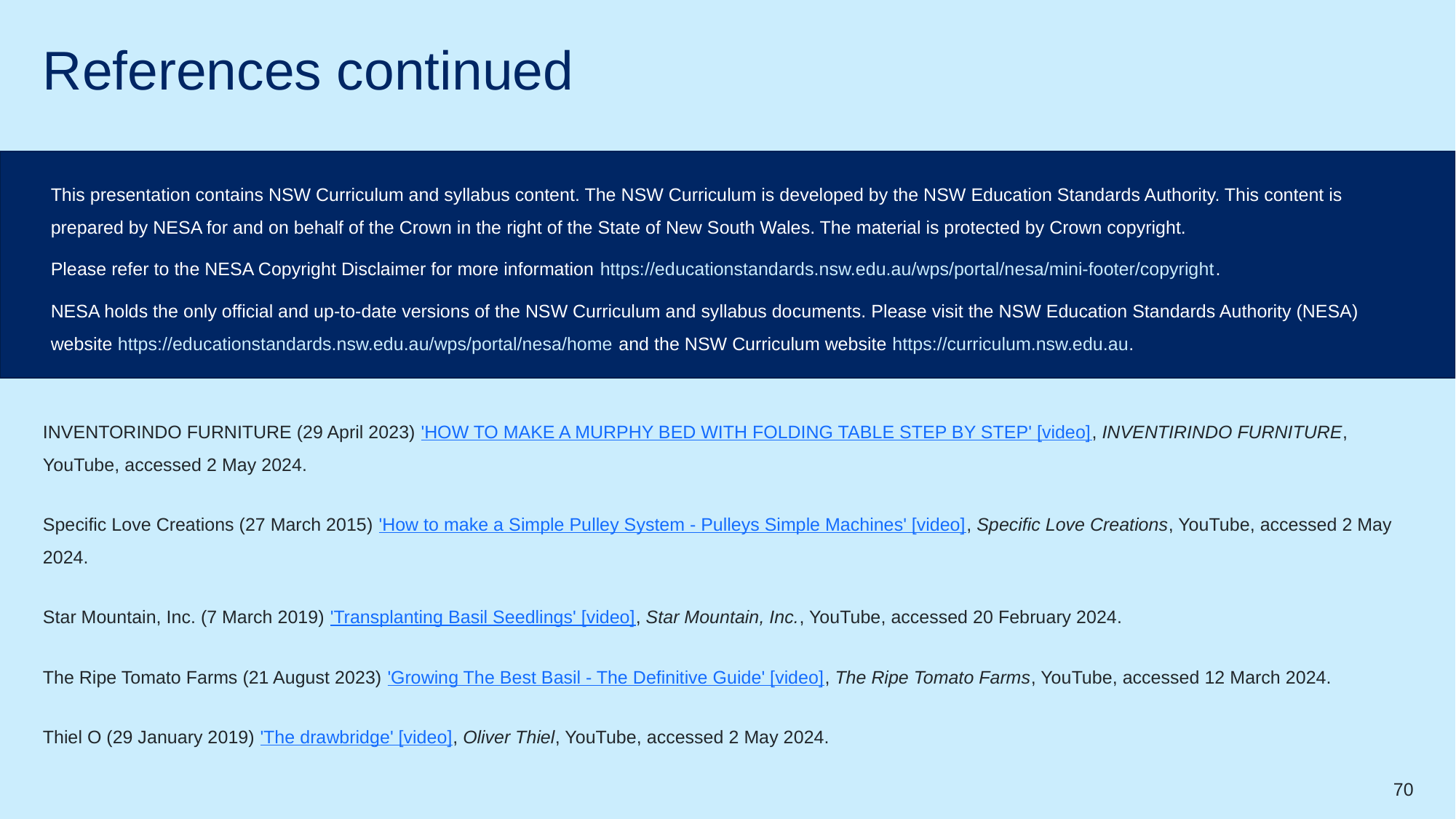

# References continued
This presentation contains NSW Curriculum and syllabus content. The NSW Curriculum is developed by the NSW Education Standards Authority. This content is prepared by NESA for and on behalf of the Crown in the right of the State of New South Wales. The material is protected by Crown copyright.
Please refer to the NESA Copyright Disclaimer for more information https://educationstandards.nsw.edu.au/wps/portal/nesa/mini-footer/copyright.
NESA holds the only official and up-to-date versions of the NSW Curriculum and syllabus documents. Please visit the NSW Education Standards Authority (NESA) website https://educationstandards.nsw.edu.au/wps/portal/nesa/home and the NSW Curriculum website https://curriculum.nsw.edu.au.
INVENTORINDO FURNITURE (29 April 2023) 'HOW TO MAKE A MURPHY BED WITH FOLDING TABLE STEP BY STEP' [video], INVENTIRINDO FURNITURE, YouTube, accessed 2 May 2024.
Specific Love Creations (27 March 2015) 'How to make a Simple Pulley System - Pulleys Simple Machines' [video], Specific Love Creations, YouTube, accessed 2 May 2024.
Star Mountain, Inc. (7 March 2019) 'Transplanting Basil Seedlings' [video], Star Mountain, Inc., YouTube, accessed 20 February 2024.
The Ripe Tomato Farms (21 August 2023) 'Growing The Best Basil - The Definitive Guide' [video], The Ripe Tomato Farms, YouTube, accessed 12 March 2024.
Thiel O (29 January 2019) 'The drawbridge' [video], Oliver Thiel, YouTube, accessed 2 May 2024.

70